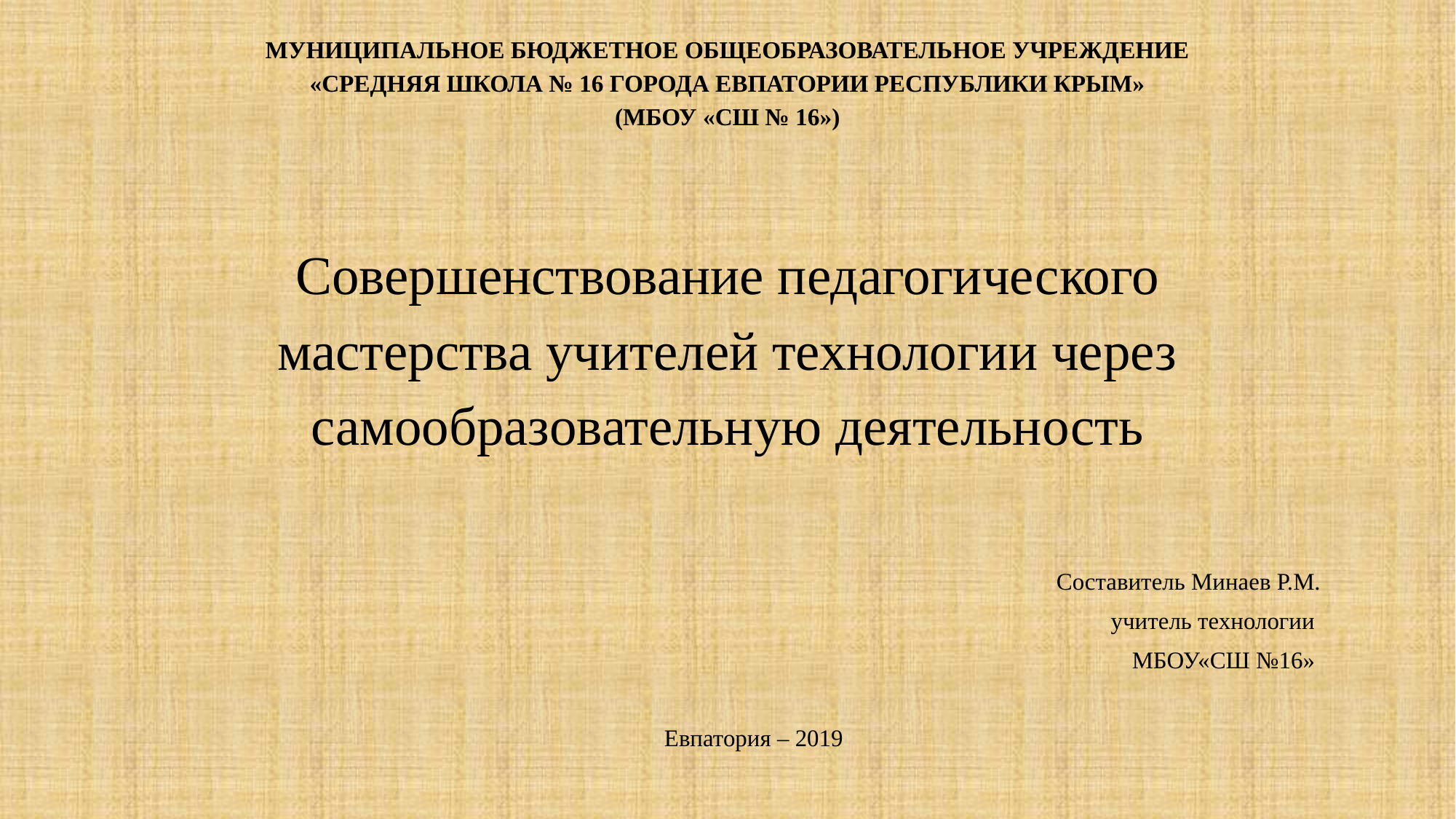

# МУНИЦИПАЛЬНОЕ БЮДЖЕТНОЕ ОБЩЕОБРАЗОВАТЕЛЬНОЕ УЧРЕЖДЕНИЕ «СРЕДНЯЯ ШКОЛА № 16 ГОРОДА ЕВПАТОРИИ РЕСПУБЛИКИ КРЫМ» (МБОУ «СШ № 16») Совершенствование педагогического мастерства учителей технологии через самообразовательную деятельность
Составитель Минаев Р.М.
учитель технологии
МБОУ«СШ №16»

Евпатория – 2019